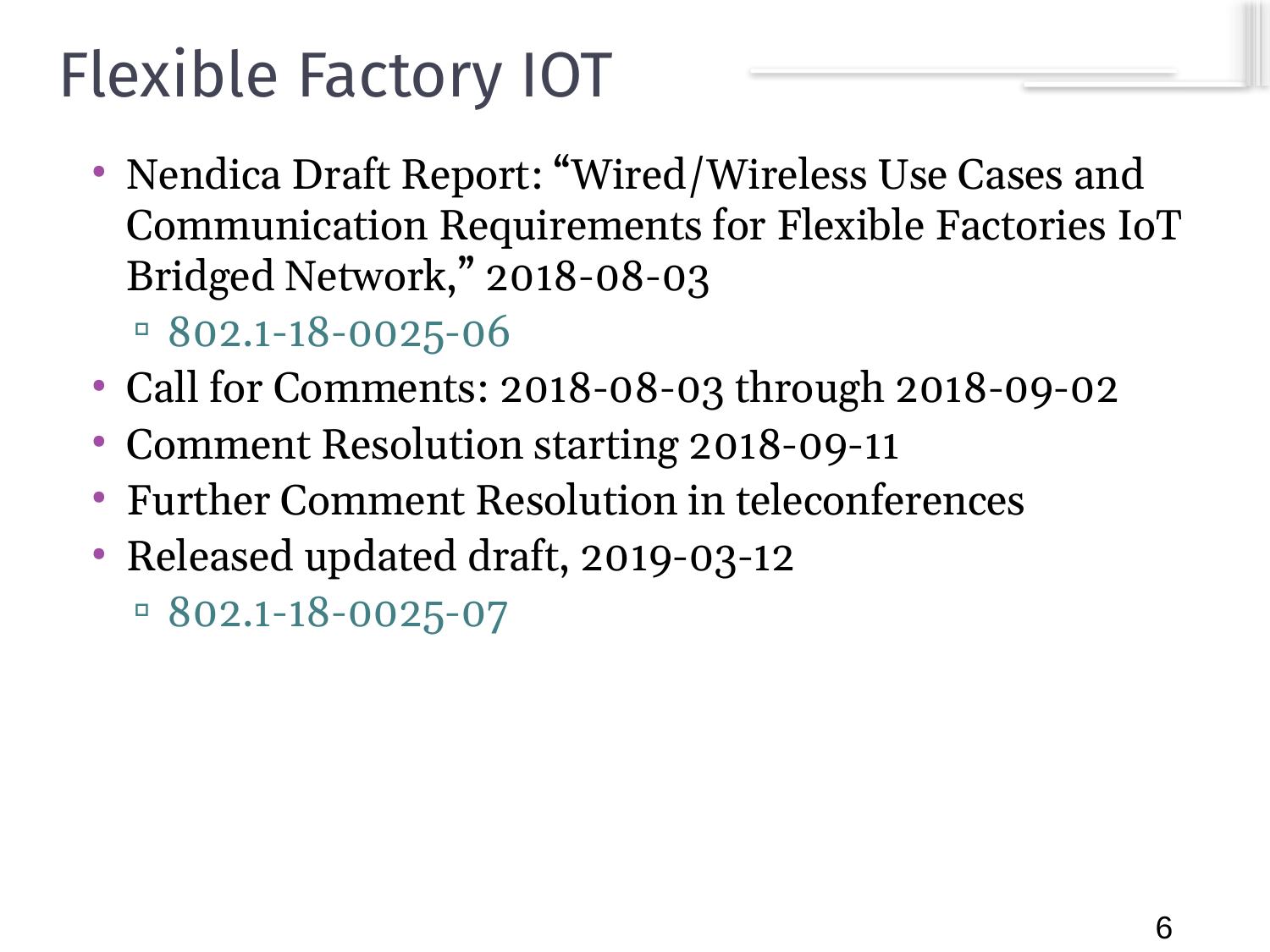

6
# Flexible Factory IOT
Nendica Draft Report: “Wired/Wireless Use Cases and Communication Requirements for Flexible Factories IoT Bridged Network,” 2018-08-03
802.1-18-0025-06
Call for Comments: 2018-08-03 through 2018-09-02
Comment Resolution starting 2018-09-11
Further Comment Resolution in teleconferences
Released updated draft, 2019-03-12
802.1-18-0025-07